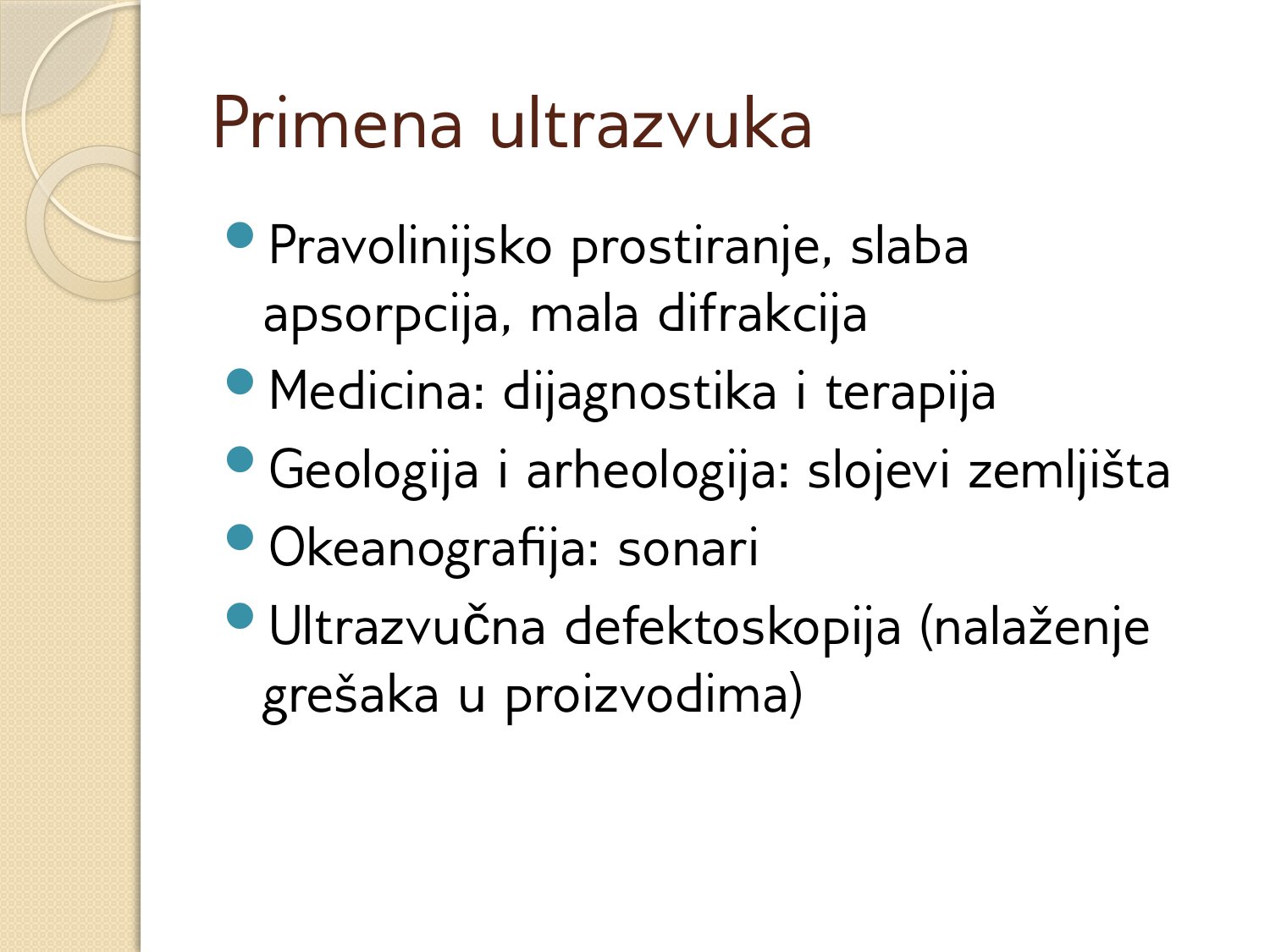

# Primena ultrazvuka
Pravolinijsko prostiranje, slaba apsorpcija, mala difrakcija
Medicina: dijagnostika i terapija
Geologija i arheologija: slojevi zemljišta
Okeanografija: sonari
Ultrazvučna defektoskopija (nalaženje grešaka u proizvodima)